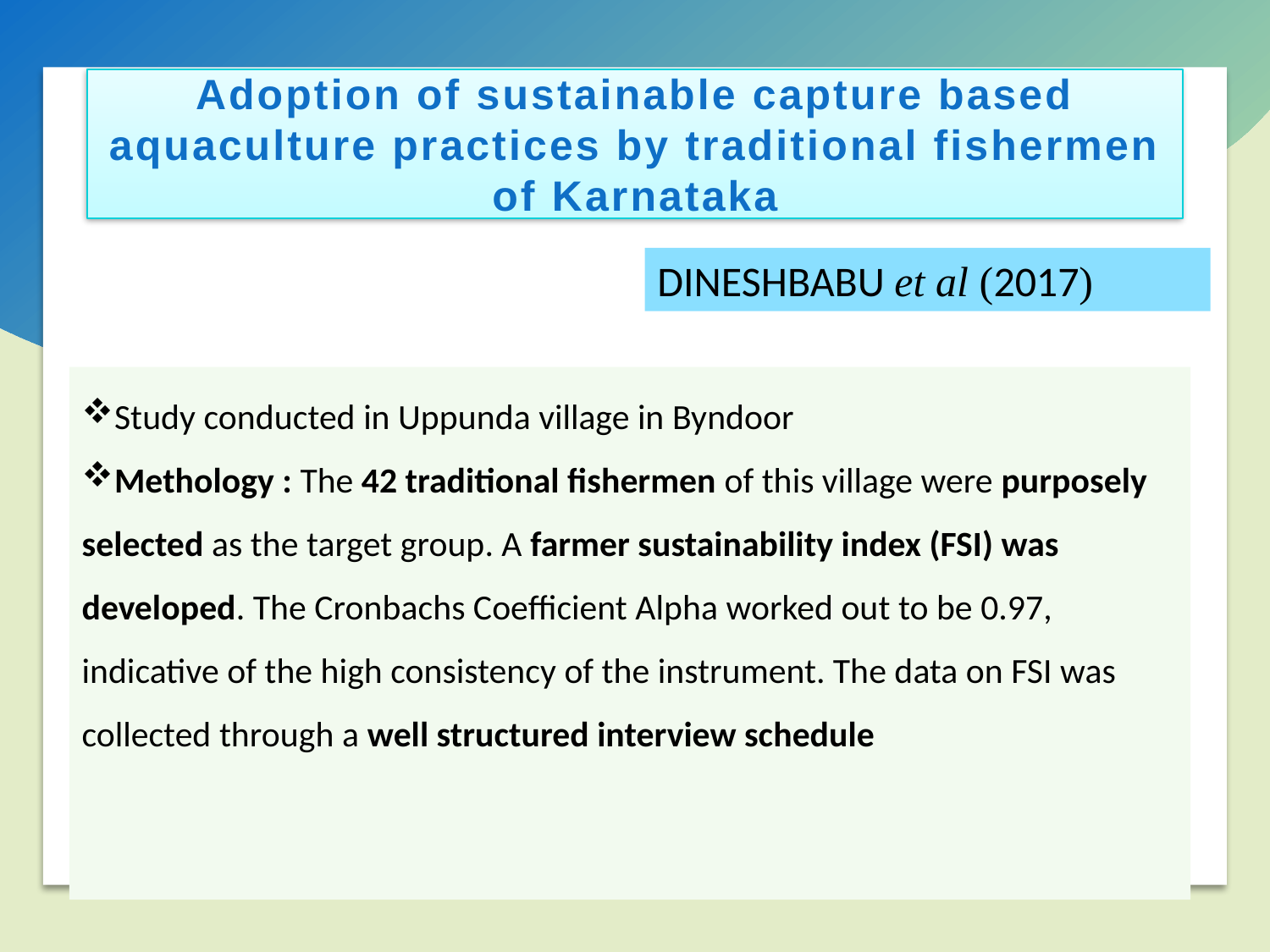

# Adoption of sustainable capture based aquaculture practices by traditional fishermen of Karnataka
DINESHBABU et al (2017)
Study conducted in Uppunda village in Byndoor
Methology : The 42 traditional fishermen of this village were purposely selected as the target group. A farmer sustainability index (FSI) was developed. The Cronbachs Coefficient Alpha worked out to be 0.97, indicative of the high consistency of the instrument. The data on FSI was collected through a well structured interview schedule